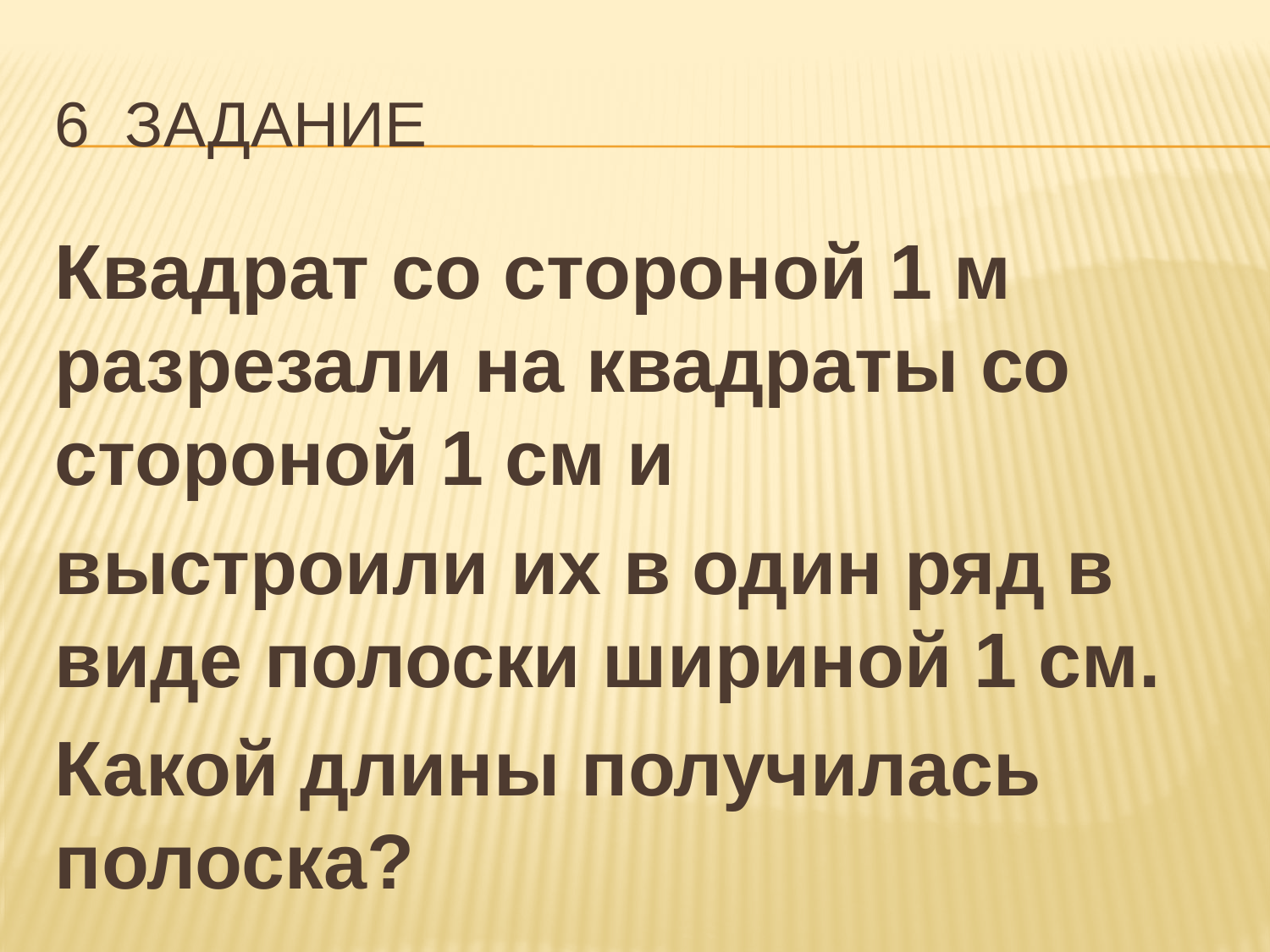

# 6  задание
Квадрат со стороной 1 м разрезали на квадраты со стороной 1 см и
выстроили их в один ряд в виде полоски шириной 1 см.
Какой длины получилась полоска?